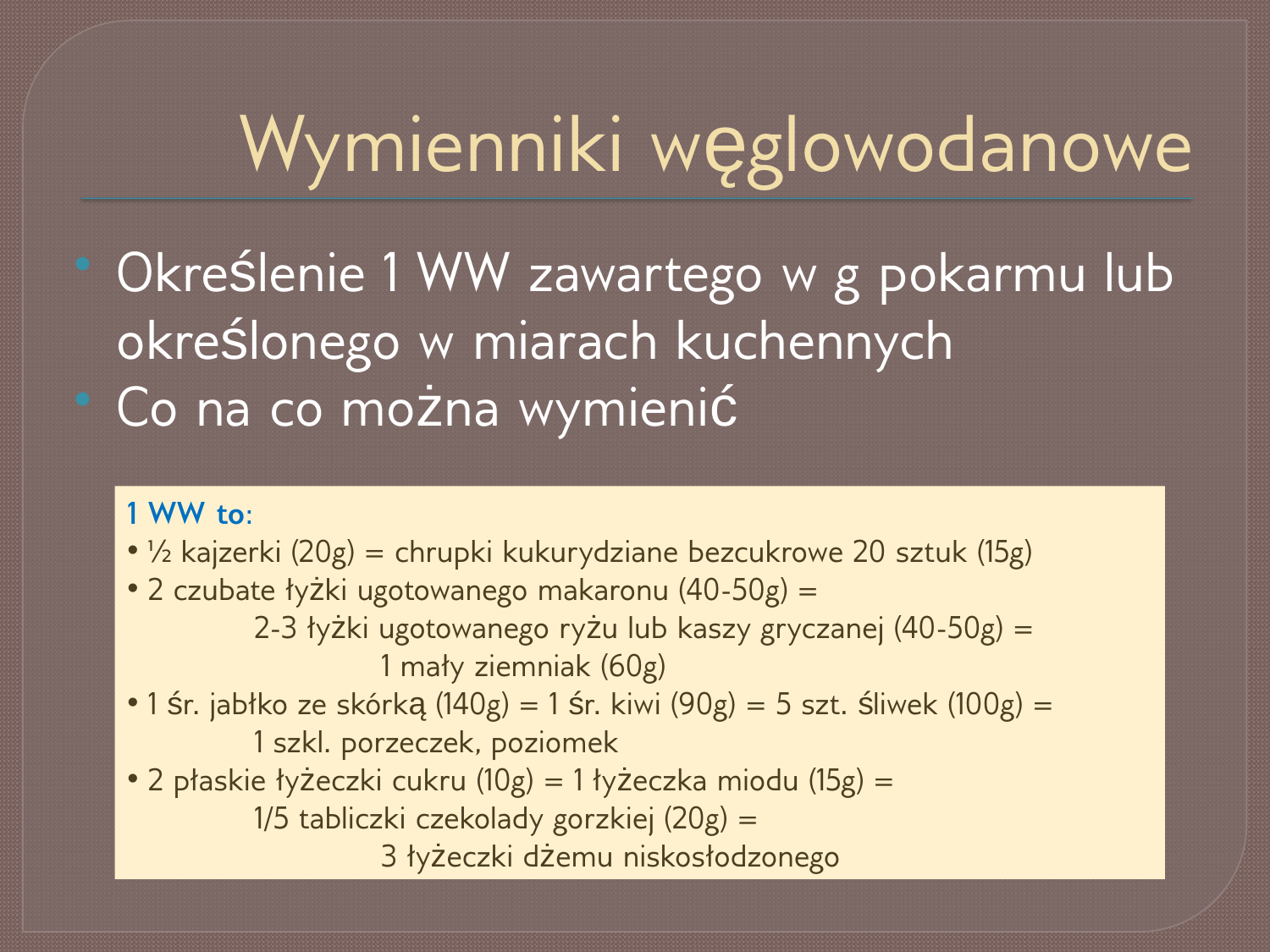

# Wymienniki węglowodanowe
Określenie 1 WW zawartego w g pokarmu lub określonego w miarach kuchennych
Co na co można wymienić
1 WW to:
 ½ kajzerki (20g) = chrupki kukurydziane bezcukrowe 20 sztuk (15g)
 2 czubate łyżki ugotowanego makaronu (40-50g) =
	2-3 łyżki ugotowanego ryżu lub kaszy gryczanej (40-50g) =
		1 mały ziemniak (60g)
 1 śr. jabłko ze skórką (140g) = 1 śr. kiwi (90g) = 5 szt. śliwek (100g) =
	1 szkl. porzeczek, poziomek
 2 płaskie łyżeczki cukru (10g) = 1 łyżeczka miodu (15g) =
	1/5 tabliczki czekolady gorzkiej (20g) =
		3 łyżeczki dżemu niskosłodzonego